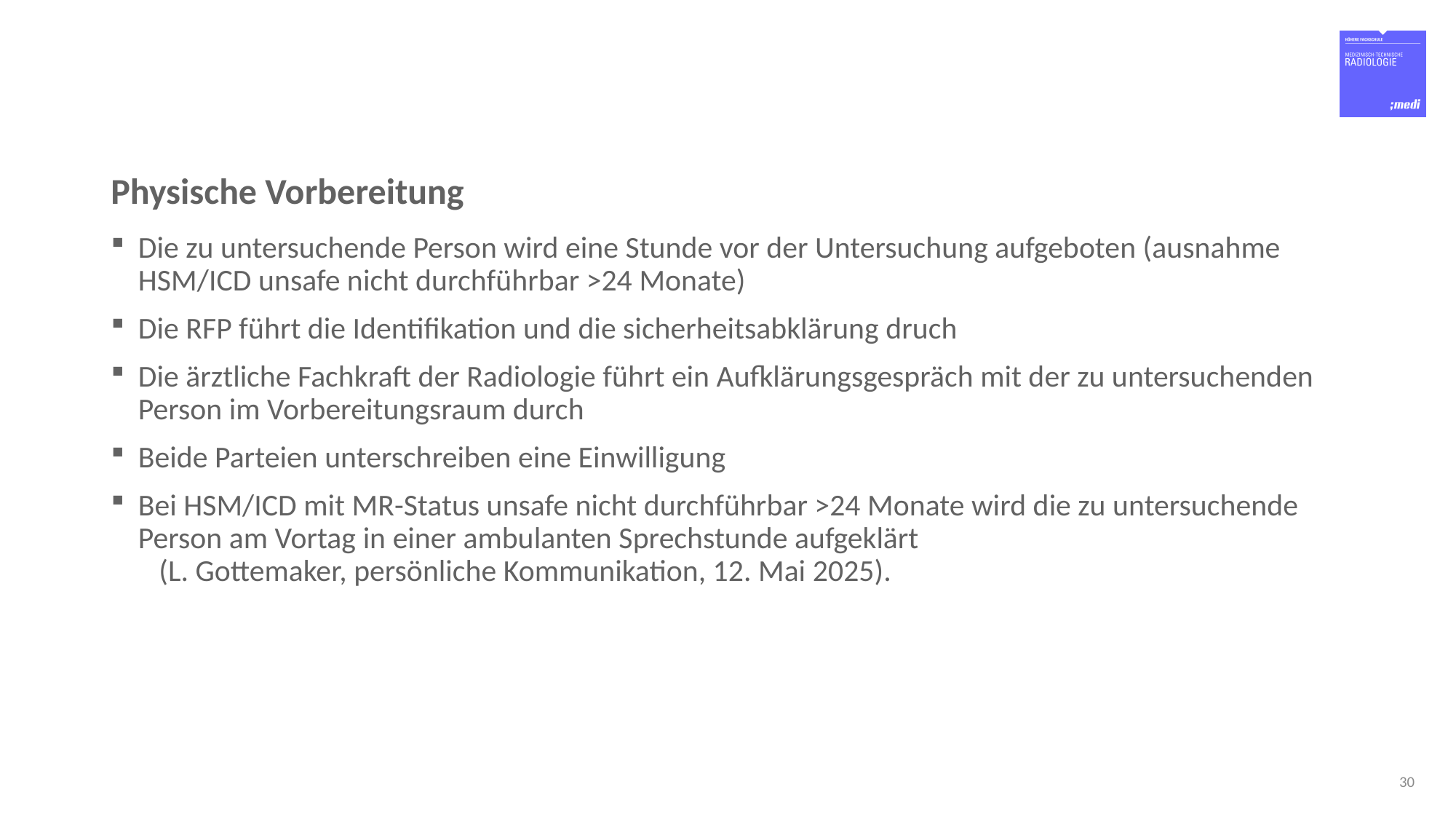

# Physische Vorbereitung
Die zu untersuchende Person wird eine Stunde vor der Untersuchung aufgeboten (ausnahme HSM/ICD unsafe nicht durchführbar >24 Monate)
Die RFP führt die Identifikation und die sicherheitsabklärung druch
Die ärztliche Fachkraft der Radiologie führt ein Aufklärungsgespräch mit der zu untersuchenden Person im Vorbereitungsraum durch
Beide Parteien unterschreiben eine Einwilligung
Bei HSM/ICD mit MR-Status unsafe nicht durchführbar >24 Monate wird die zu untersuchende Person am Vortag in einer ambulanten Sprechstunde aufgeklärt 				    (L. Gottemaker, persönliche Kommunikation, 12. Mai 2025).
30